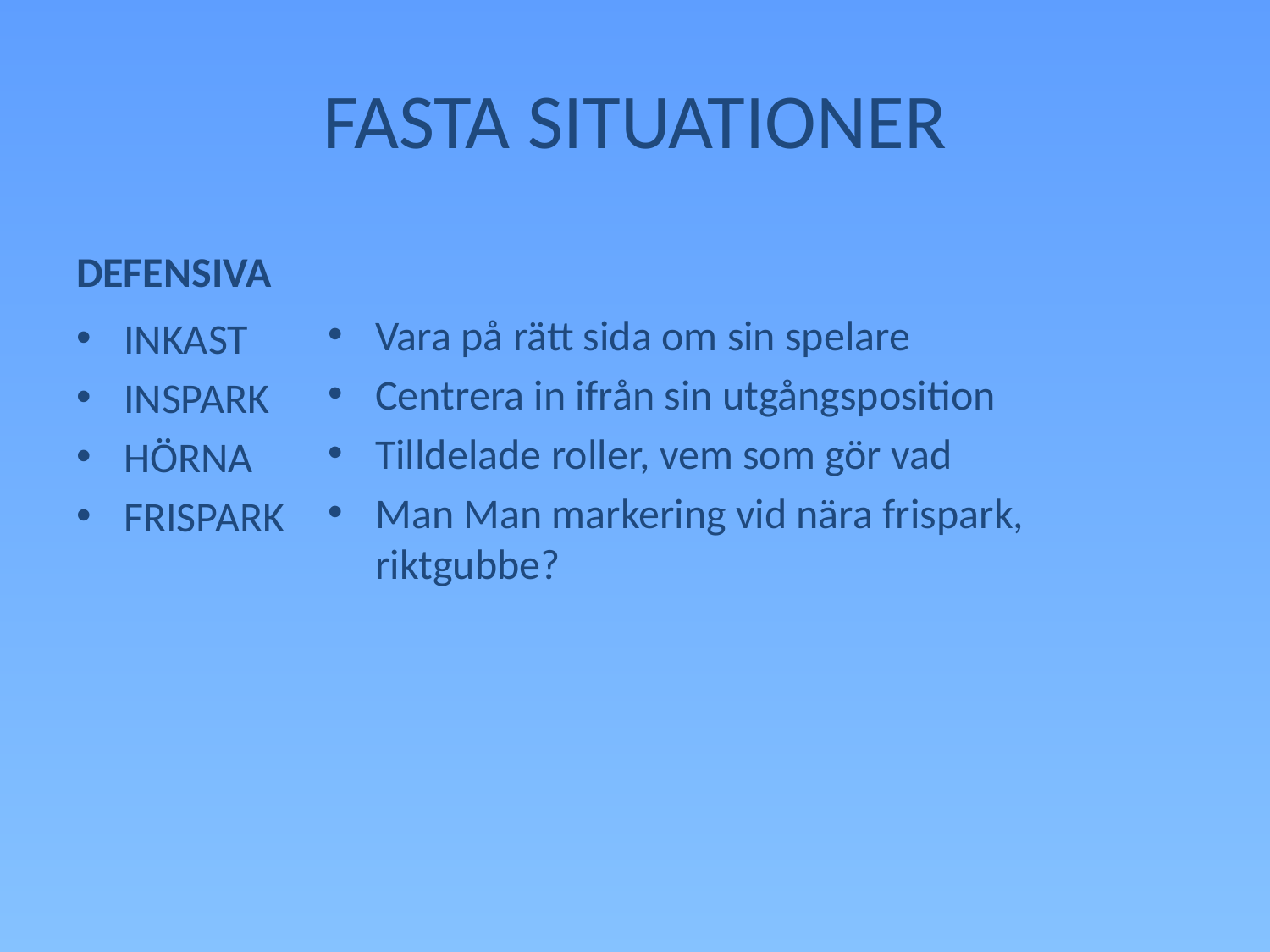

# FASTA SITUATIONER
DEFENSIVA

Vara på rätt sida om sin spelare
Centrera in ifrån sin utgångsposition
Tilldelade roller, vem som gör vad
Man Man markering vid nära frispark, riktgubbe?
INKAST
INSPARK
HÖRNA
FRISPARK